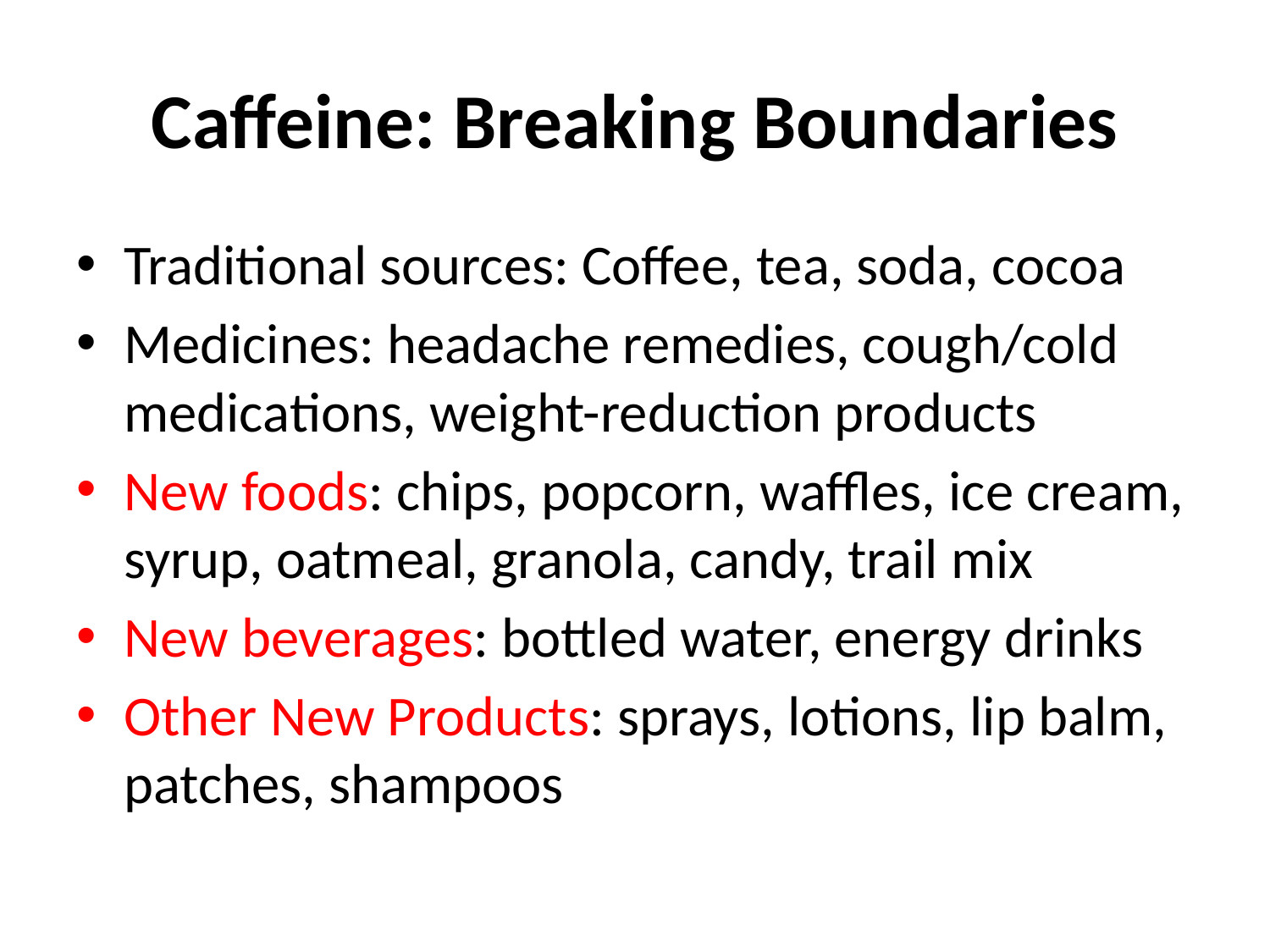

# Caffeine: Breaking Boundaries
Traditional sources: Coffee, tea, soda, cocoa
Medicines: headache remedies, cough/cold medications, weight-reduction products
New foods: chips, popcorn, waffles, ice cream, syrup, oatmeal, granola, candy, trail mix
New beverages: bottled water, energy drinks
Other New Products: sprays, lotions, lip balm, patches, shampoos